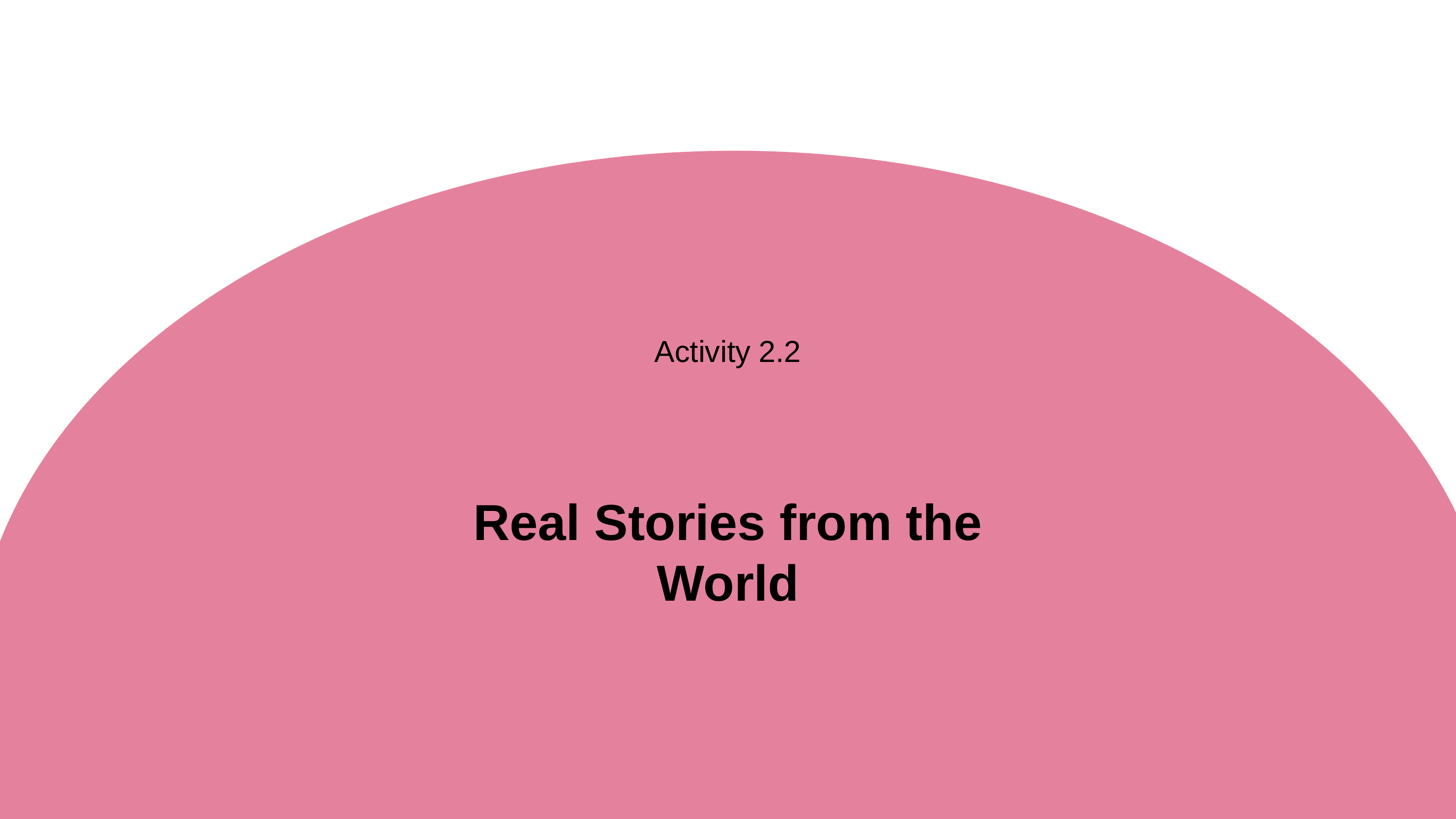

Activity 2.2
Real Stories from the World